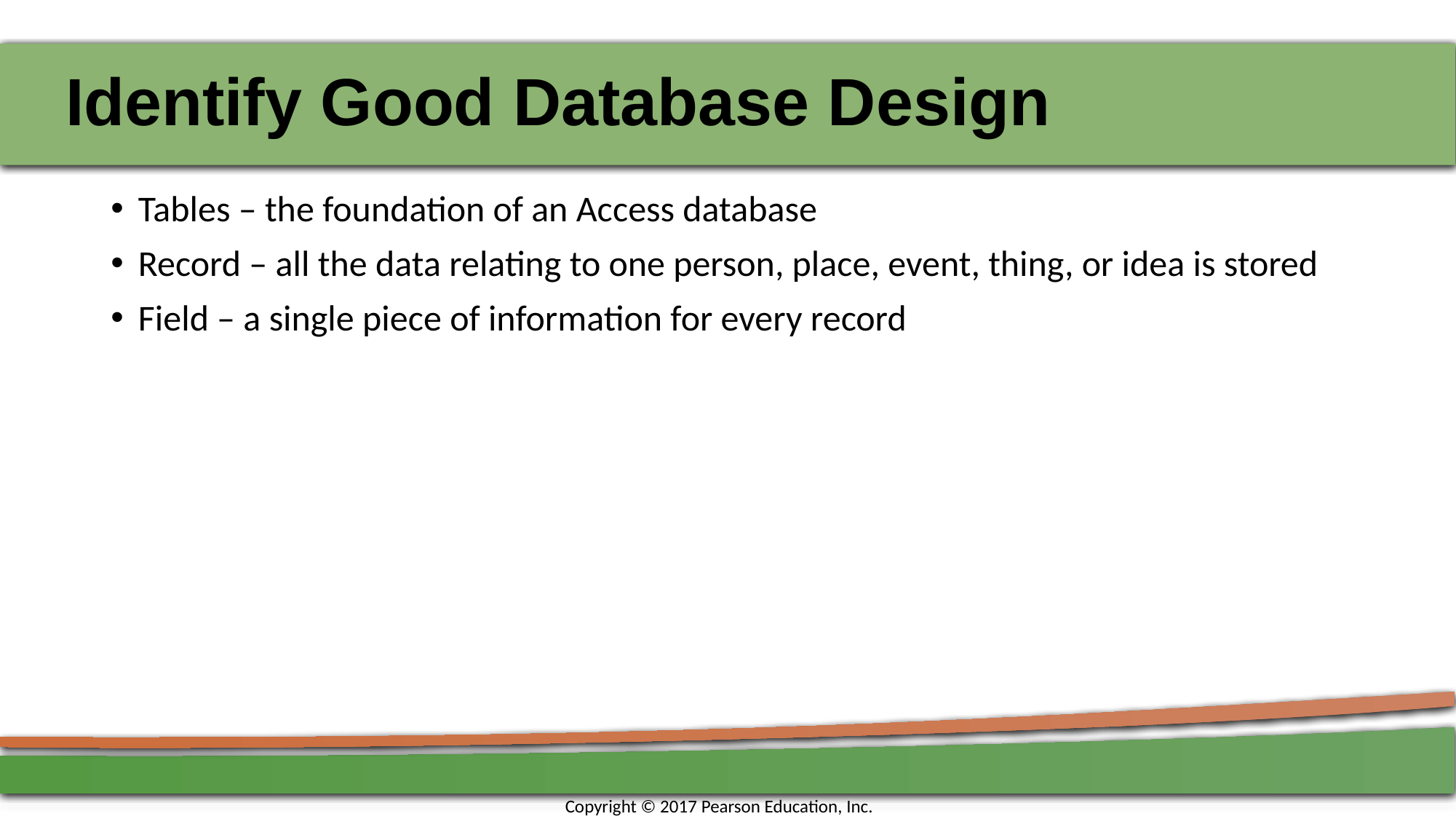

# Identify Good Database Design
Tables – the foundation of an Access database
Record – all the data relating to one person, place, event, thing, or idea is stored
Field – a single piece of information for every record